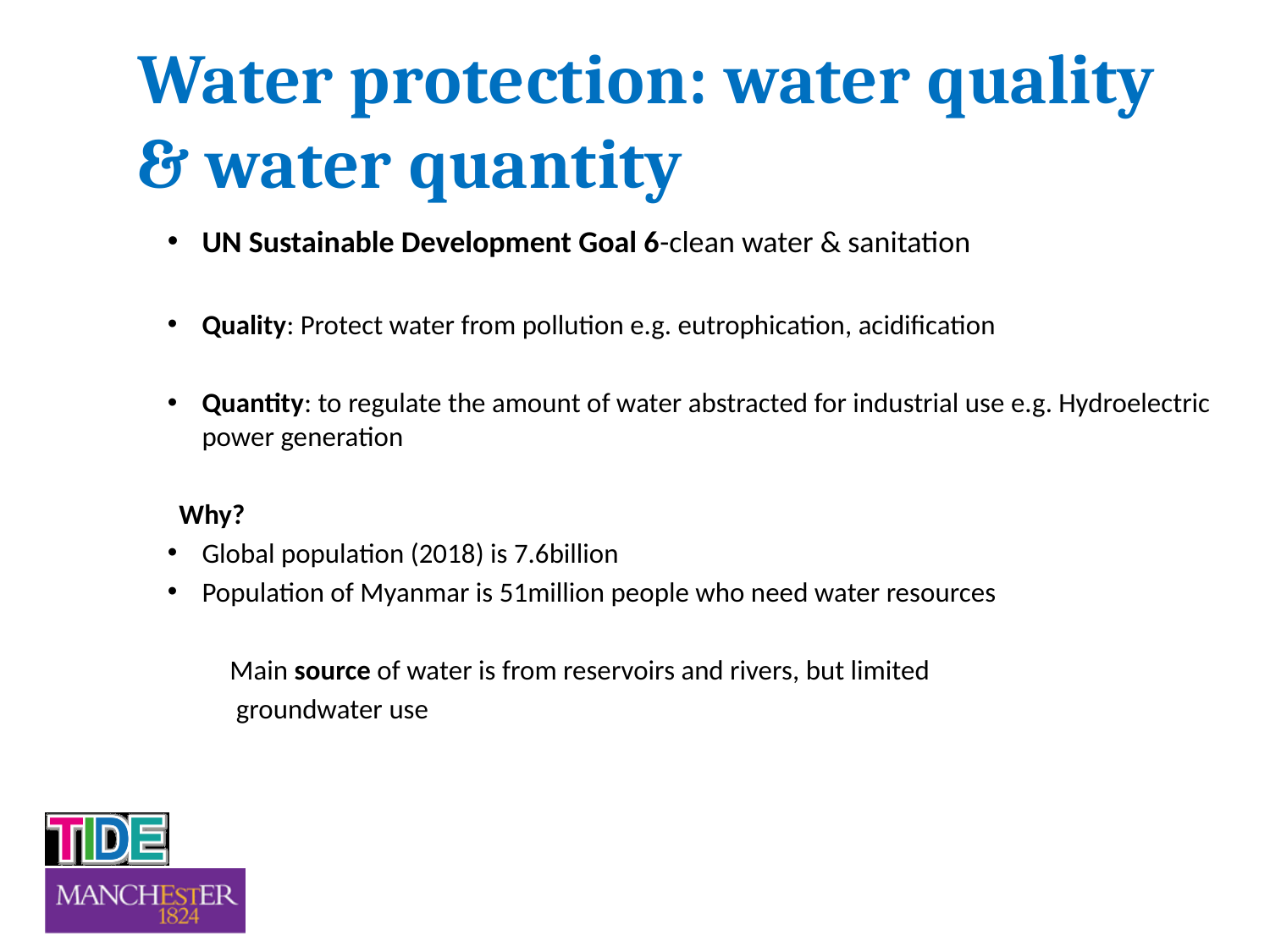

# Water protection: water quality & water quantity
UN Sustainable Development Goal 6-clean water & sanitation

Quality: Protect water from pollution e.g. eutrophication, acidification

Quantity: to regulate the amount of water abstracted for industrial use e.g. Hydroelectric power generation

Why?
Global population (2018) is 7.6billion
Population of Myanmar is 51million people who need water resources

        Main source of water is from reservoirs and rivers, but limited
         groundwater use